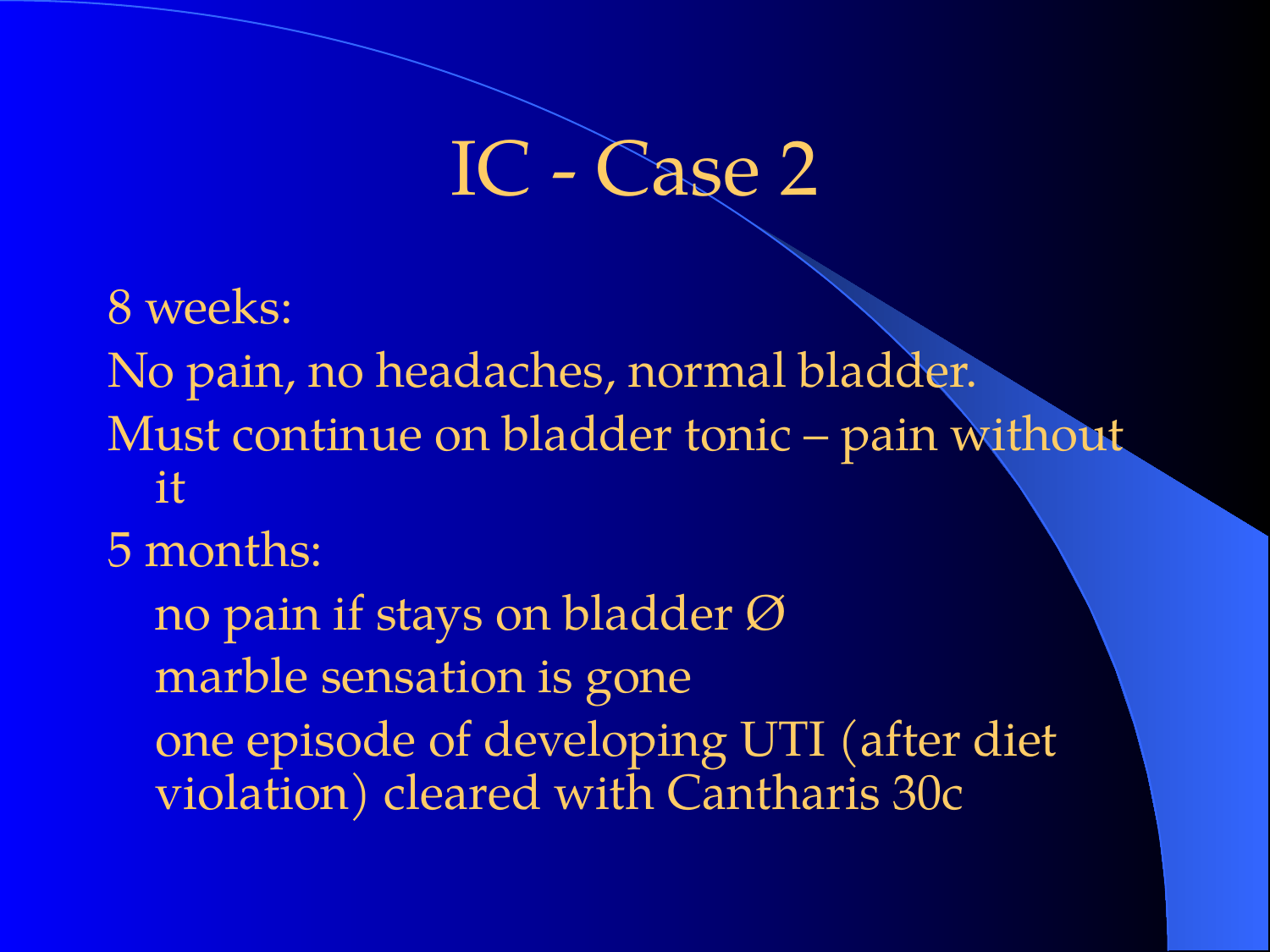

# IC - Case 2
8 weeks:
No pain, no headaches, normal bladder.
Must continue on bladder tonic – pain without it
5 months:
	no pain if stays on bladder Ø
	marble sensation is gone
	one episode of developing UTI (after diet violation) cleared with Cantharis 30c